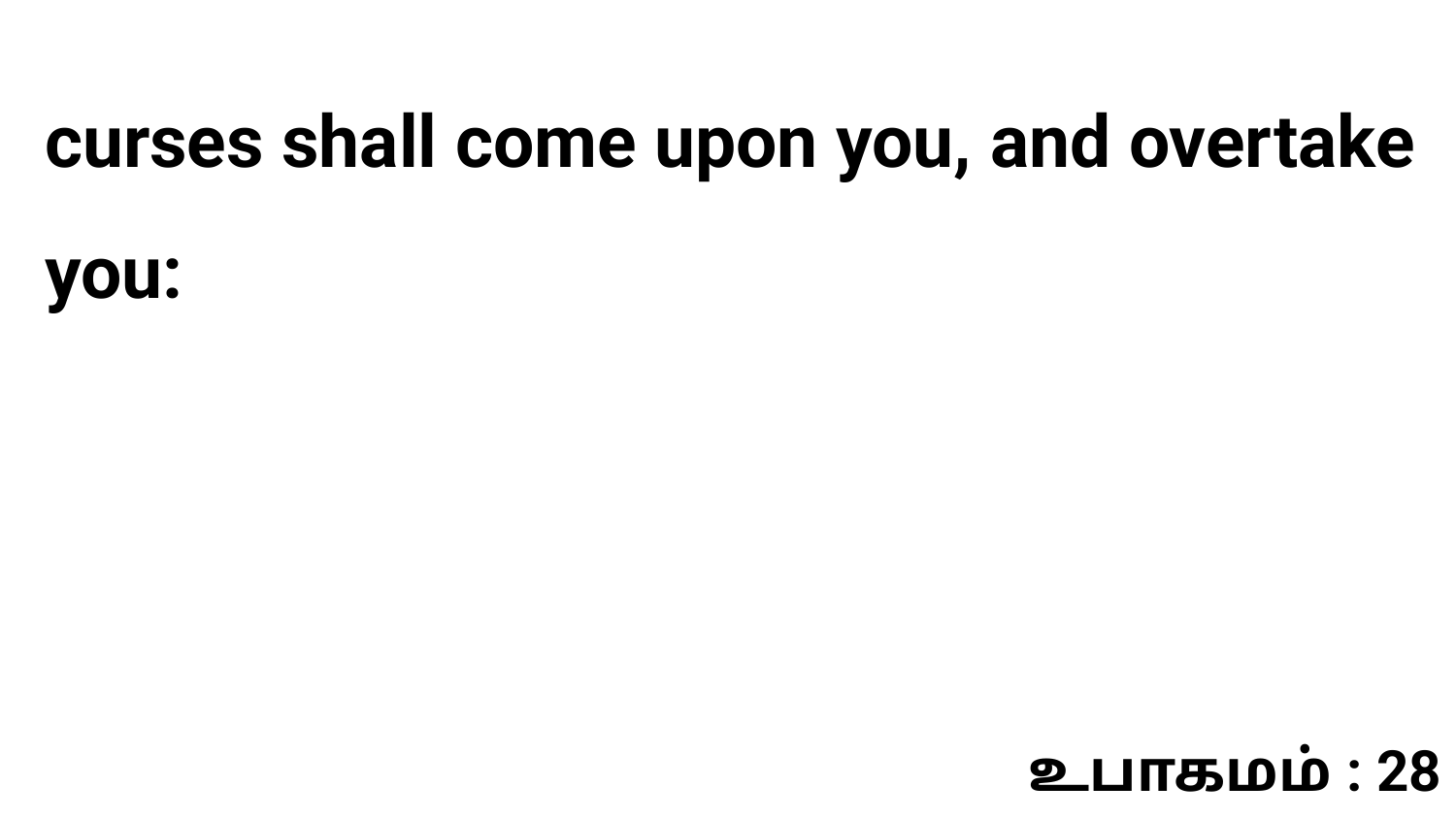

curses shall come upon you, and overtake you:
உபாகமம் : 28